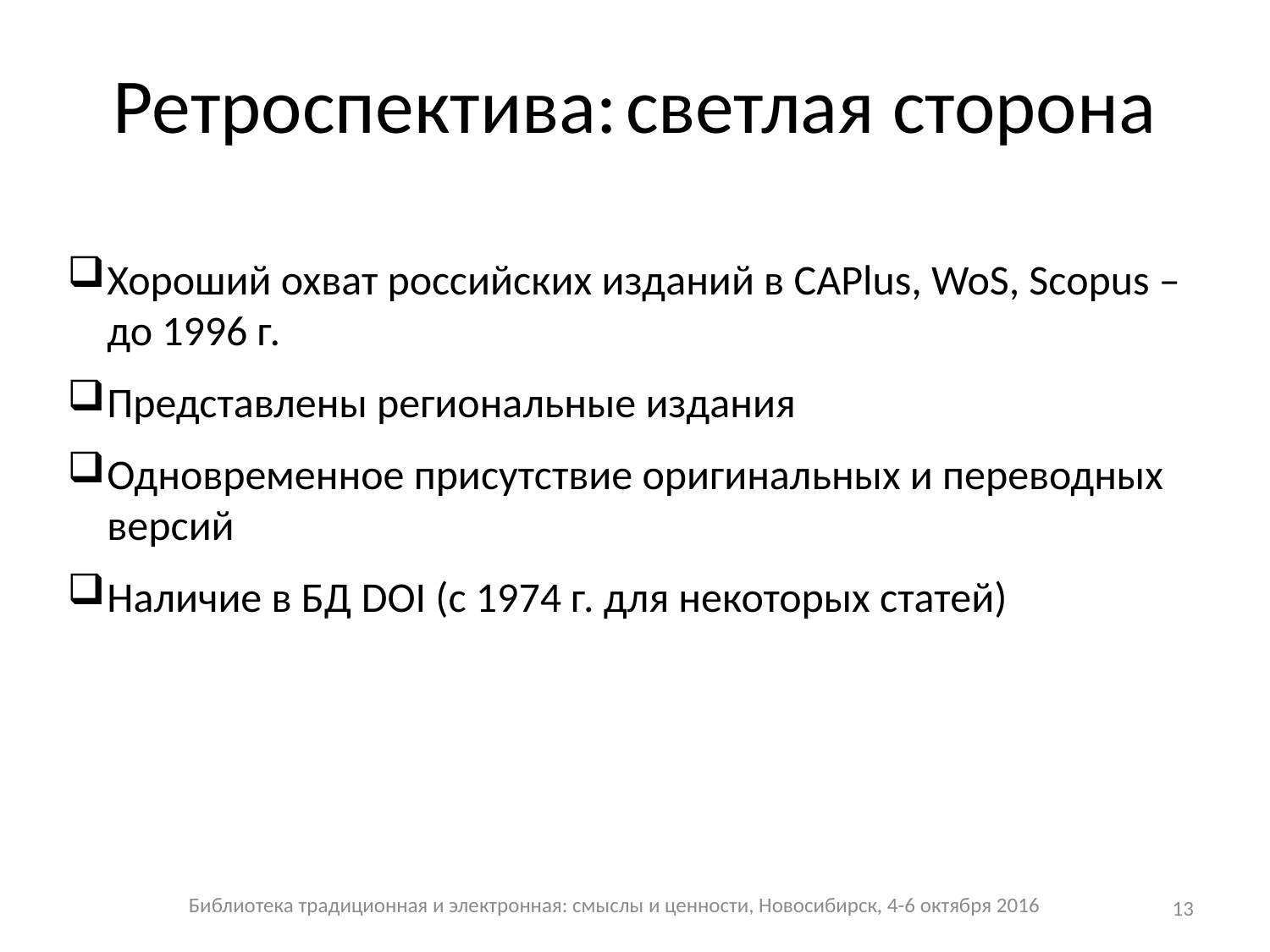

# Ретроспектива: светлая сторона
Хороший охват российских изданий в CAPlus, WoS, Scopus – до 1996 г.
Представлены региональные издания
Одновременное присутствие оригинальных и переводных версий
Наличие в БД DOI (с 1974 г. для некоторых статей)
Библиотека традиционная и электронная: смыслы и ценности, Новосибирск, 4-6 октября 2016
13